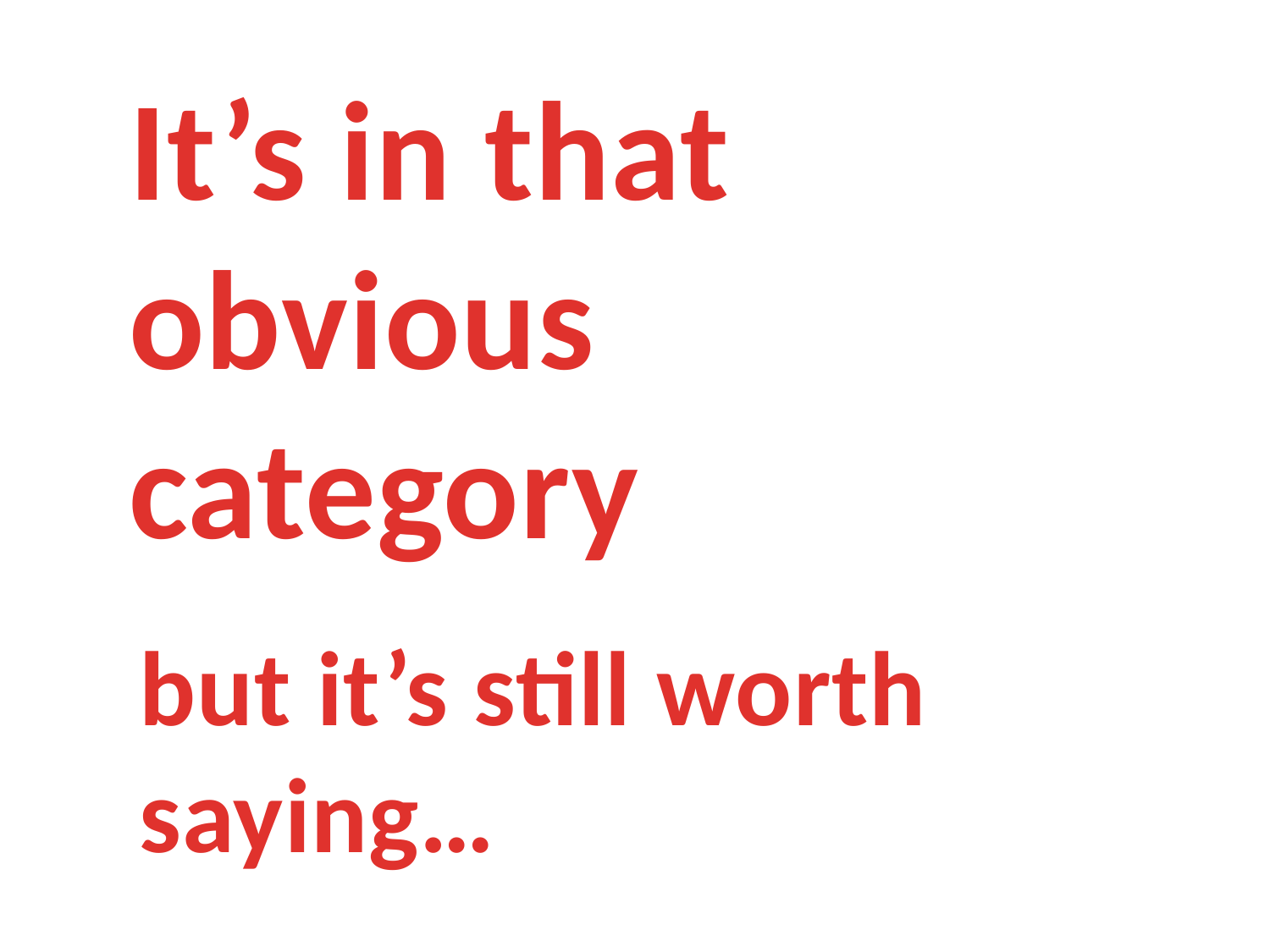

It’s in that obvious category
but it’s still worth saying…